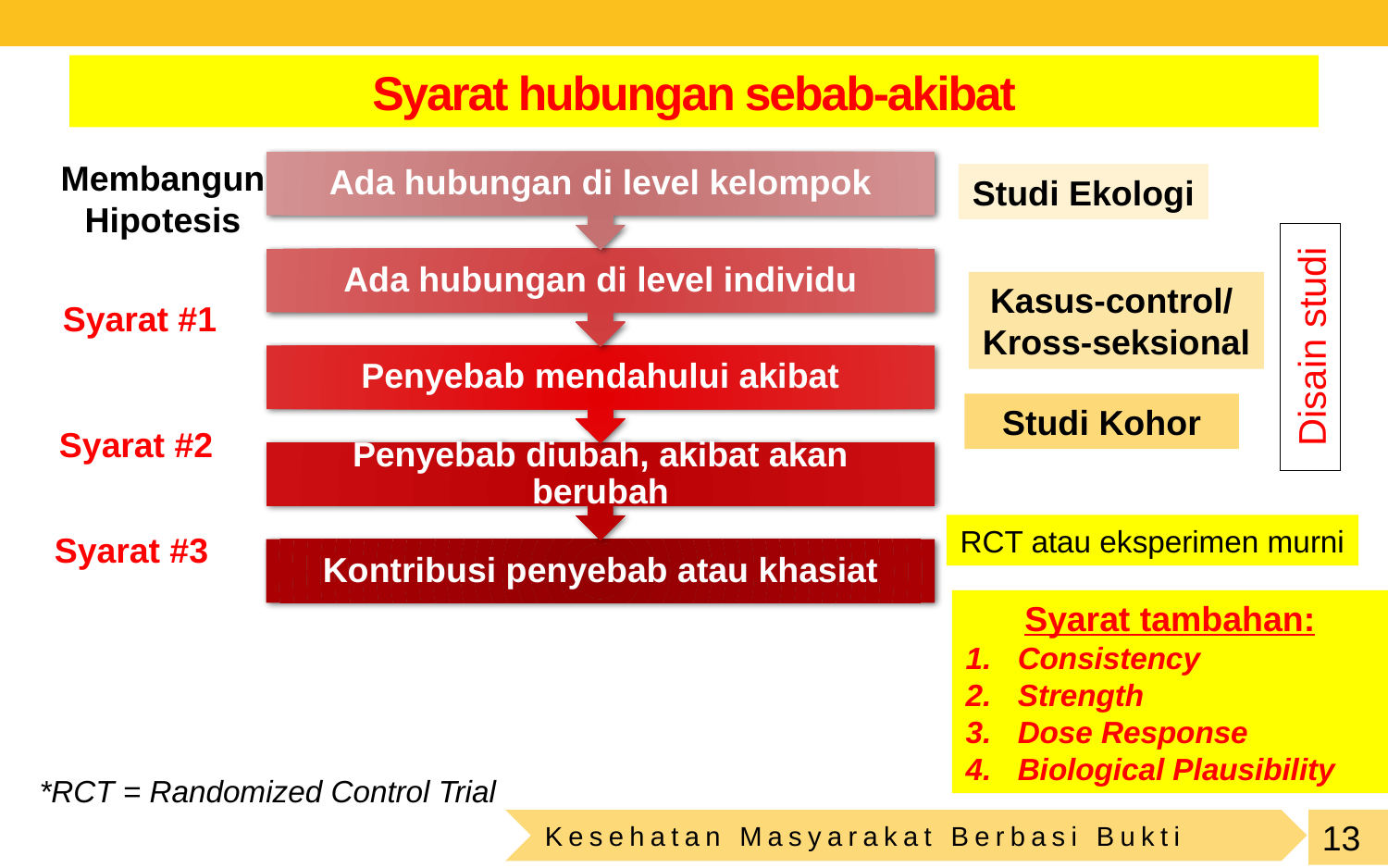

# Syarat hubungan sebab-akibat
Membangun
Hipotesis
Kontribusi penyebab atau khasiat
Penyebab diubah, akibat akan berubah
Penyebab mendahului akibat
Ada hubungan di level individu
Ada hubungan di level kelompok
Studi Ekologi
Kasus-control/
Kross-seksional
Syarat #1
Studi Kohor
Syarat #2
RCT atau eksperimen murni
Syarat #3
Syarat tambahan:
Consistency
Strength
Dose Response
Biological Plausibility
Disain studi
*RCT = Randomized Control Trial
Kesehatan Masyarakat Berbasi Bukti
13